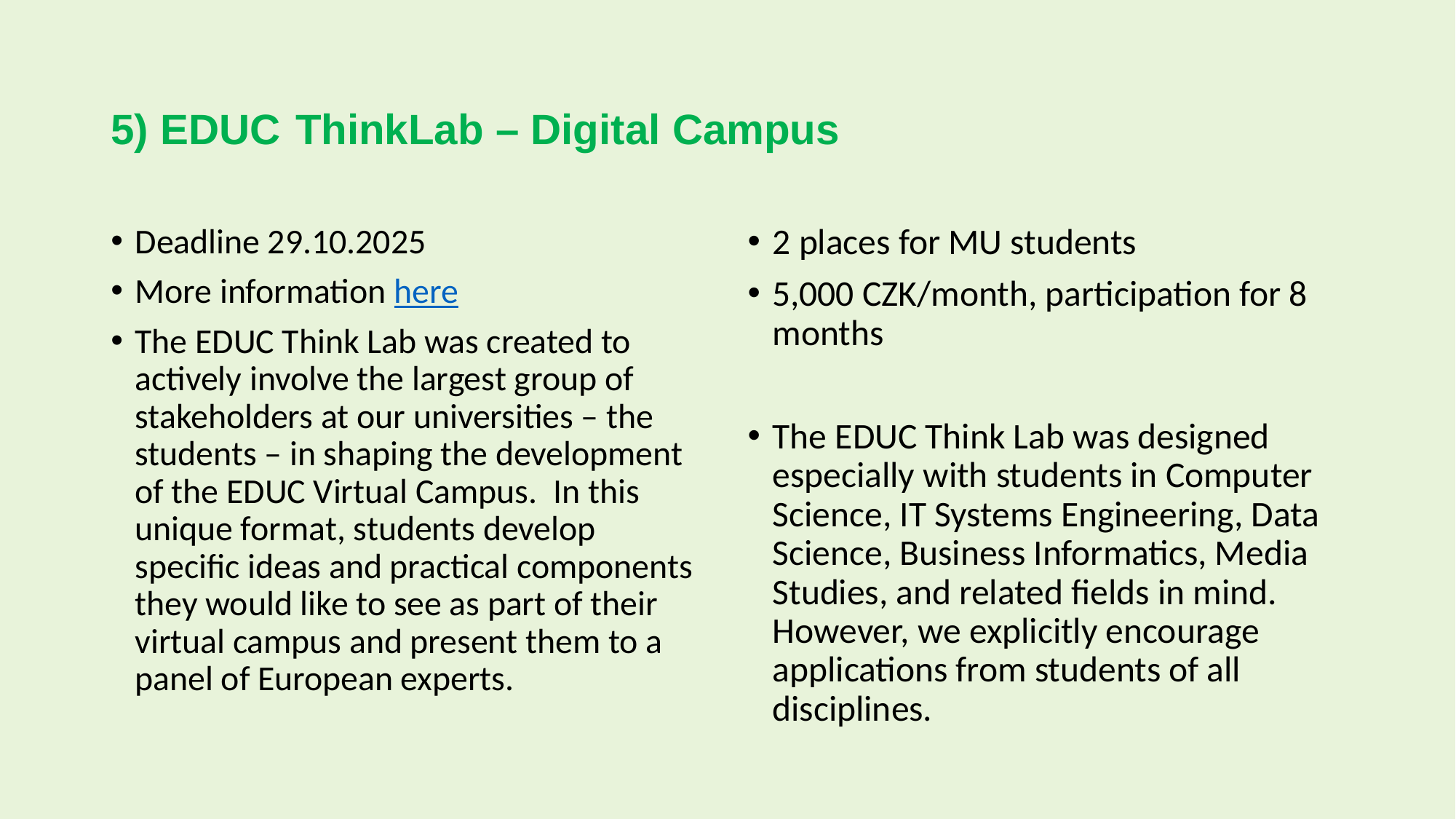

# 5) EDUC ThinkLab – Digital Campus
Deadline 29.10.2025
More information here
The EDUC Think Lab was created to actively involve the largest group of stakeholders at our universities – the students – in shaping the development of the EDUC Virtual Campus.  In this unique format, students develop specific ideas and practical components they would like to see as part of their virtual campus and present them to a panel of European experts.
2 places for MU students
5,000 CZK/month, participation for 8 months

The EDUC Think Lab was designed especially with students in Computer Science, IT Systems Engineering, Data Science, Business Informatics, Media Studies, and related fields in mind. However, we explicitly encourage applications from students of all disciplines.